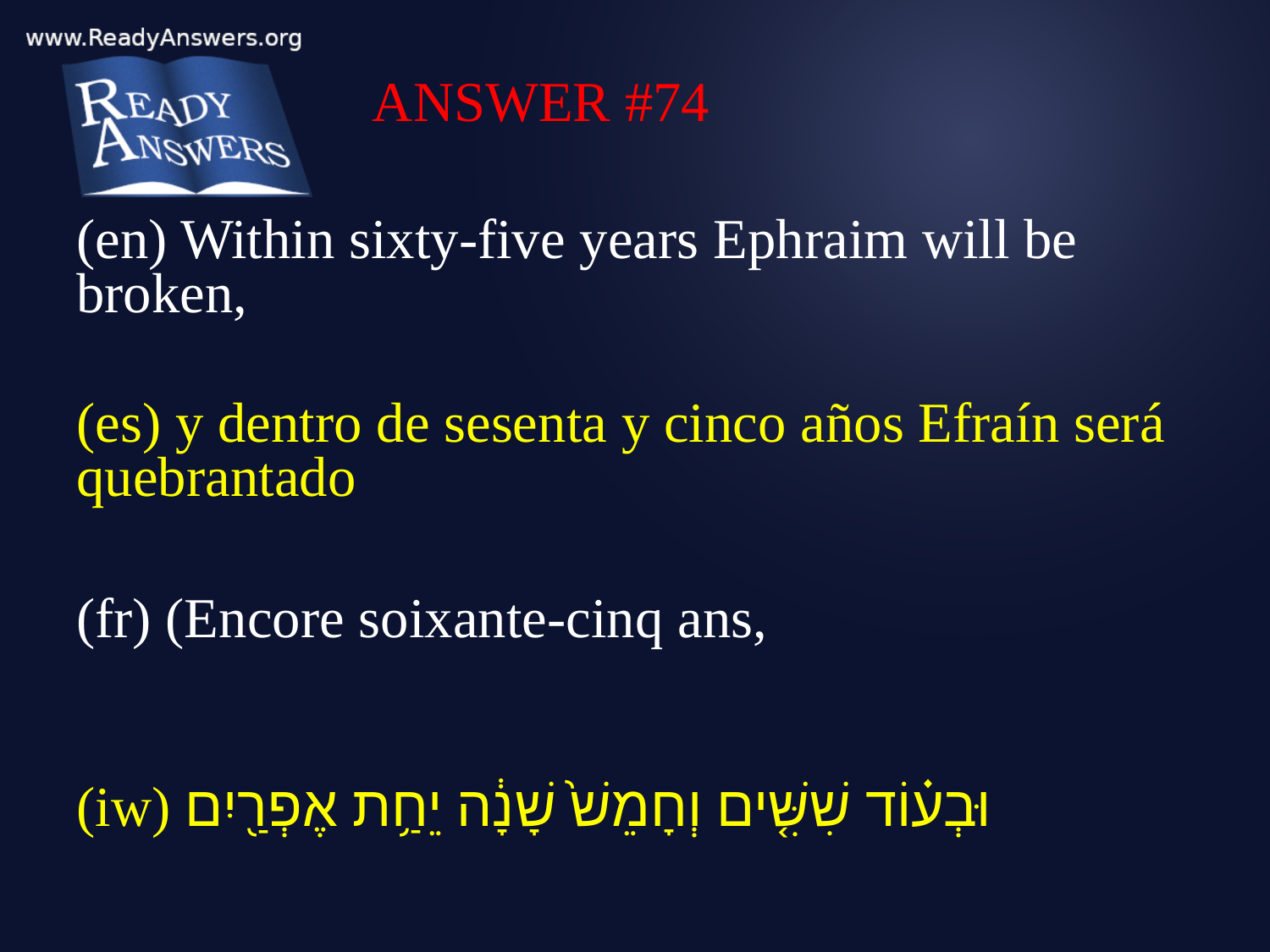

ANSWER #74
(en) Within sixty-five years Ephraim will be broken,
(es) y dentro de sesenta y cinco años Efraín será quebrantado
(fr) (Encore soixante-cinq ans,
(iw) וּבְע֗וֹד שִׁשִּׁ֤ים וְחָמֵשׁ֙ שָׁנָ֔ה יֵחַ֥ת אֶפְרַ֖יִם